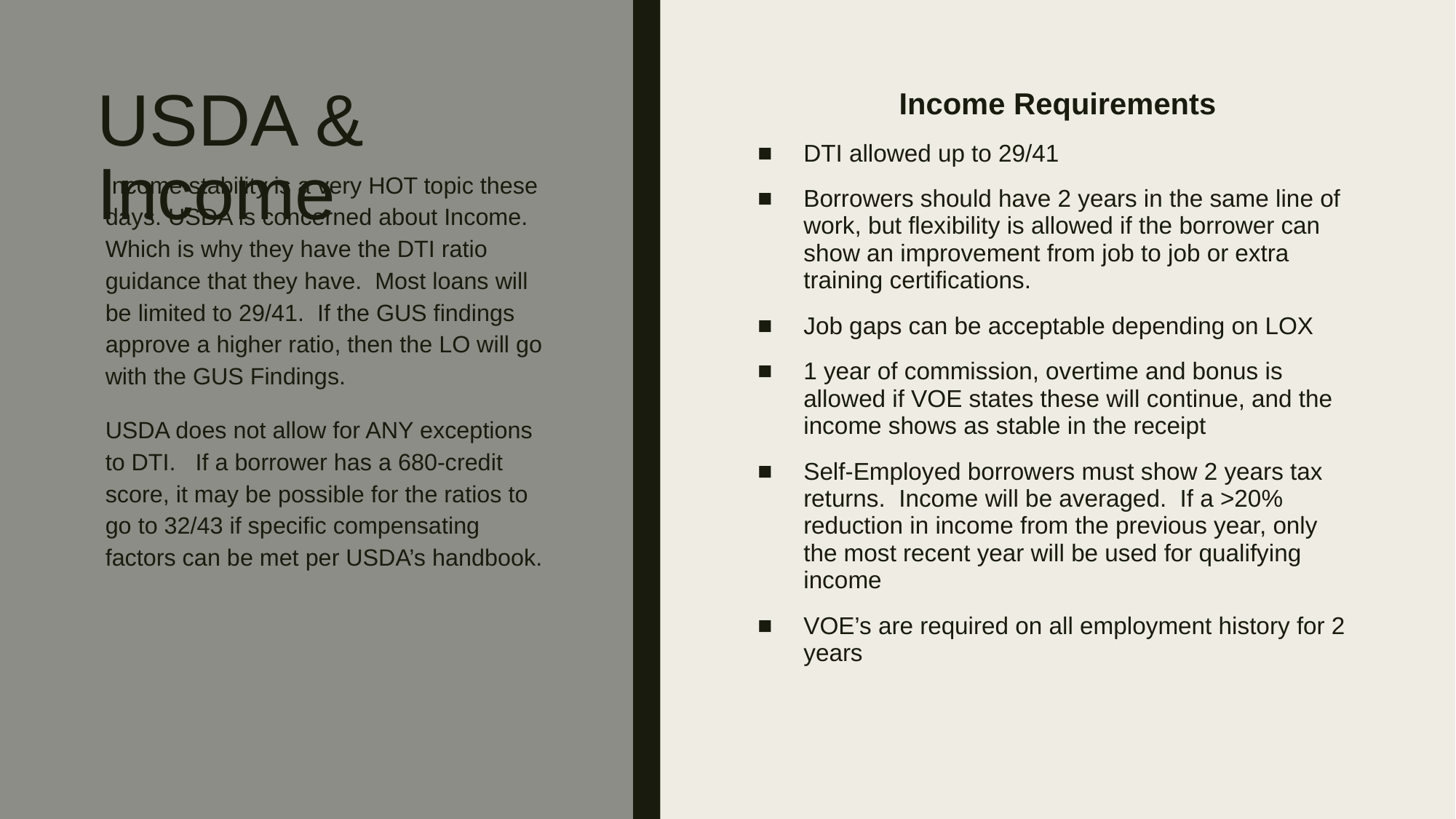

# USDA & Income
Income Requirements
DTI allowed up to 29/41
Borrowers should have 2 years in the same line of work, but flexibility is allowed if the borrower can show an improvement from job to job or extra training certifications.
Job gaps can be acceptable depending on LOX
1 year of commission, overtime and bonus is allowed if VOE states these will continue, and the income shows as stable in the receipt
Self-Employed borrowers must show 2 years tax returns.  Income will be averaged.  If a >20% reduction in income from the previous year, only the most recent year will be used for qualifying income
VOE’s are required on all employment history for 2 years

Income stability is a very HOT topic these days. USDA is concerned about Income. Which is why they have the DTI ratio guidance that they have.  Most loans will be limited to 29/41.  If the GUS findings approve a higher ratio, then the LO will go with the GUS Findings.
USDA does not allow for ANY exceptions to DTI.   If a borrower has a 680-credit score, it may be possible for the ratios to go to 32/43 if specific compensating factors can be met per USDA’s handbook.